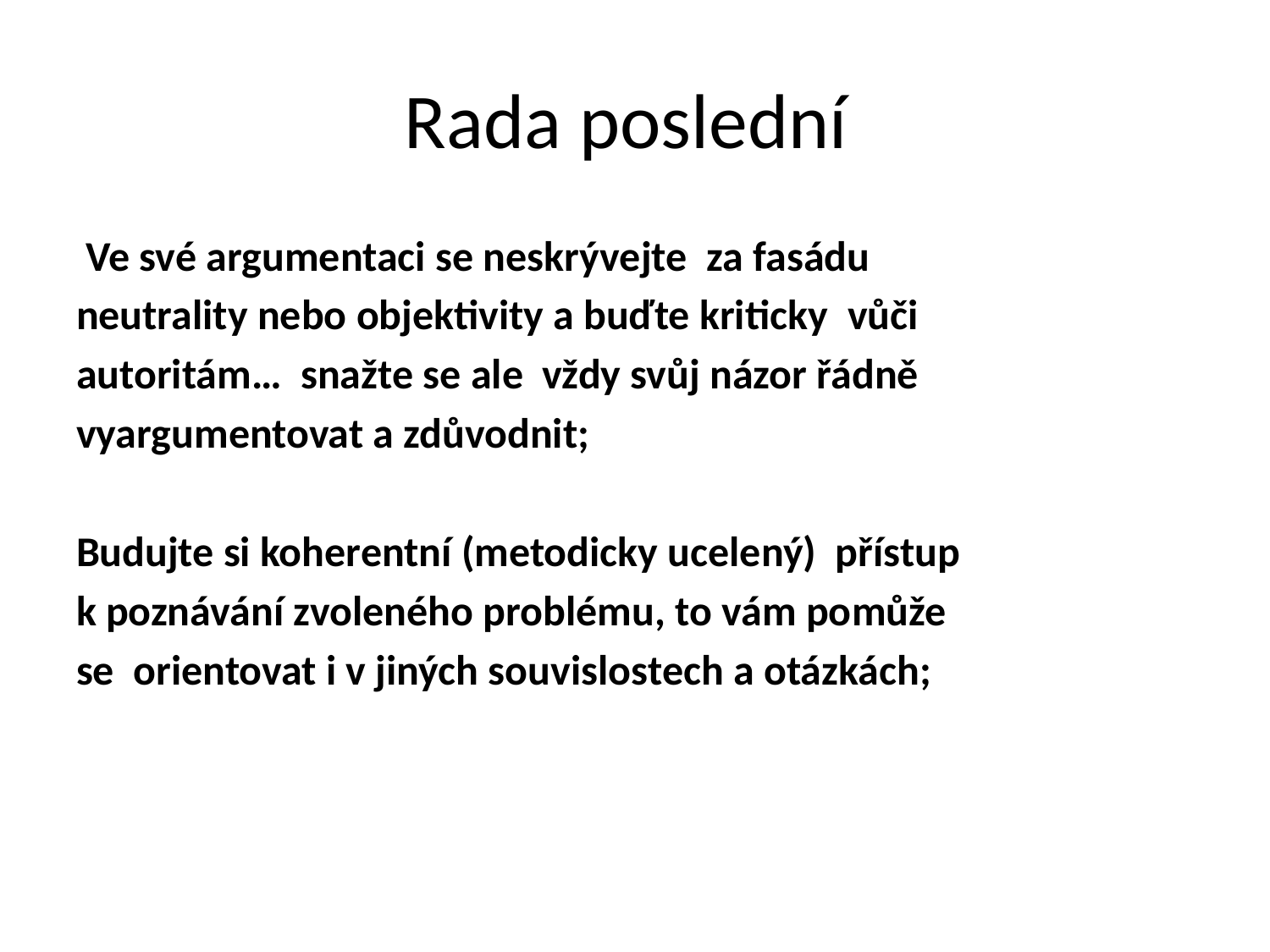

# Rada poslední
 Ve své argumentaci se neskrývejte  za fasádu
neutrality nebo objektivity a buďte kriticky  vůči
autoritám…  snažte se ale  vždy svůj názor řádně
vyargumentovat a zdůvodnit;

Budujte si koherentní (metodicky ucelený)  přístup
k poznávání zvoleného problému, to vám pomůže
se  orientovat i v jiných souvislostech a otázkách;